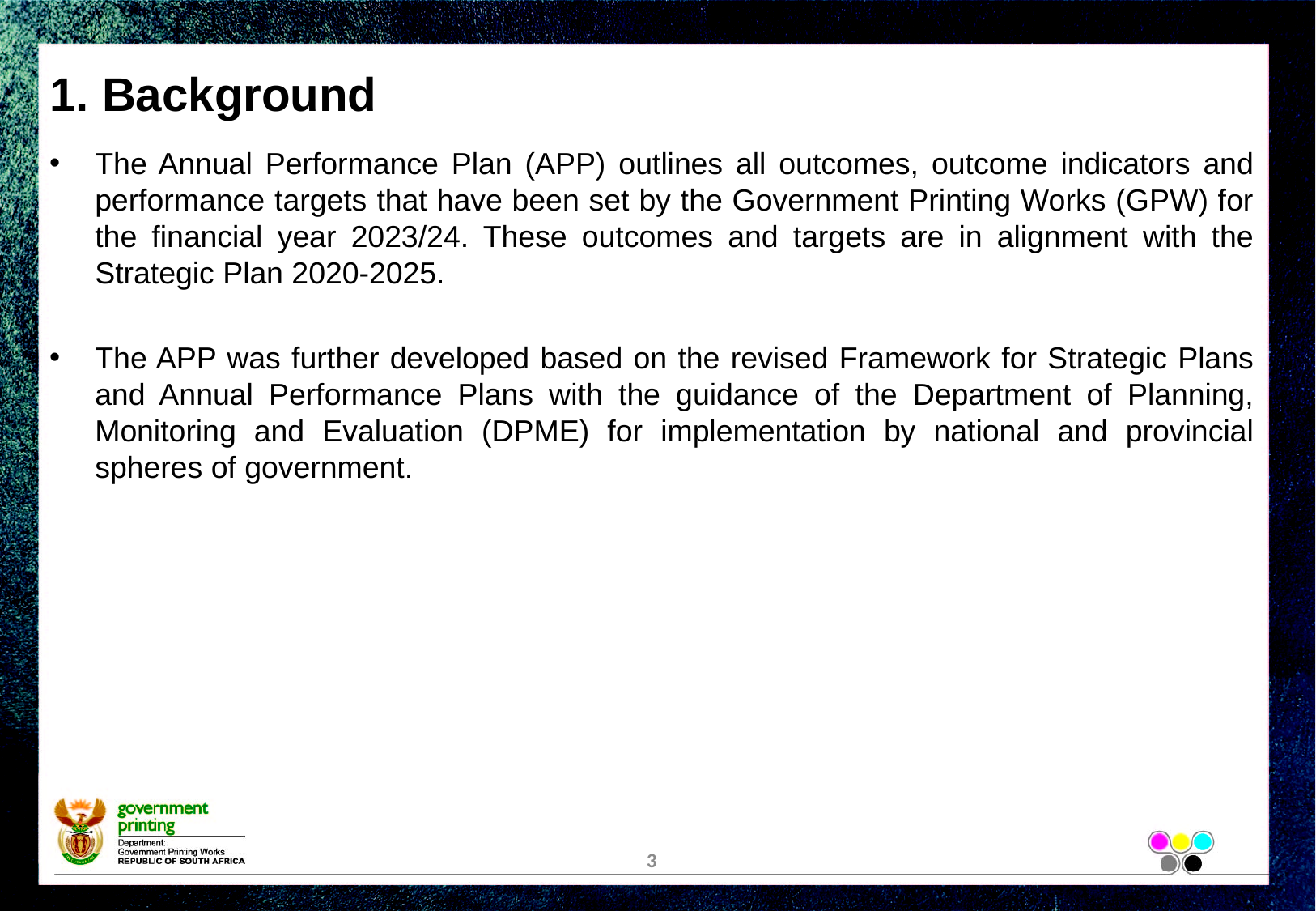

# 1. Background
The Annual Performance Plan (APP) outlines all outcomes, outcome indicators and performance targets that have been set by the Government Printing Works (GPW) for the financial year 2023/24. These outcomes and targets are in alignment with the Strategic Plan 2020-2025.

The APP was further developed based on the revised Framework for Strategic Plans and Annual Performance Plans with the guidance of the Department of Planning, Monitoring and Evaluation (DPME) for implementation by national and provincial spheres of government.
3